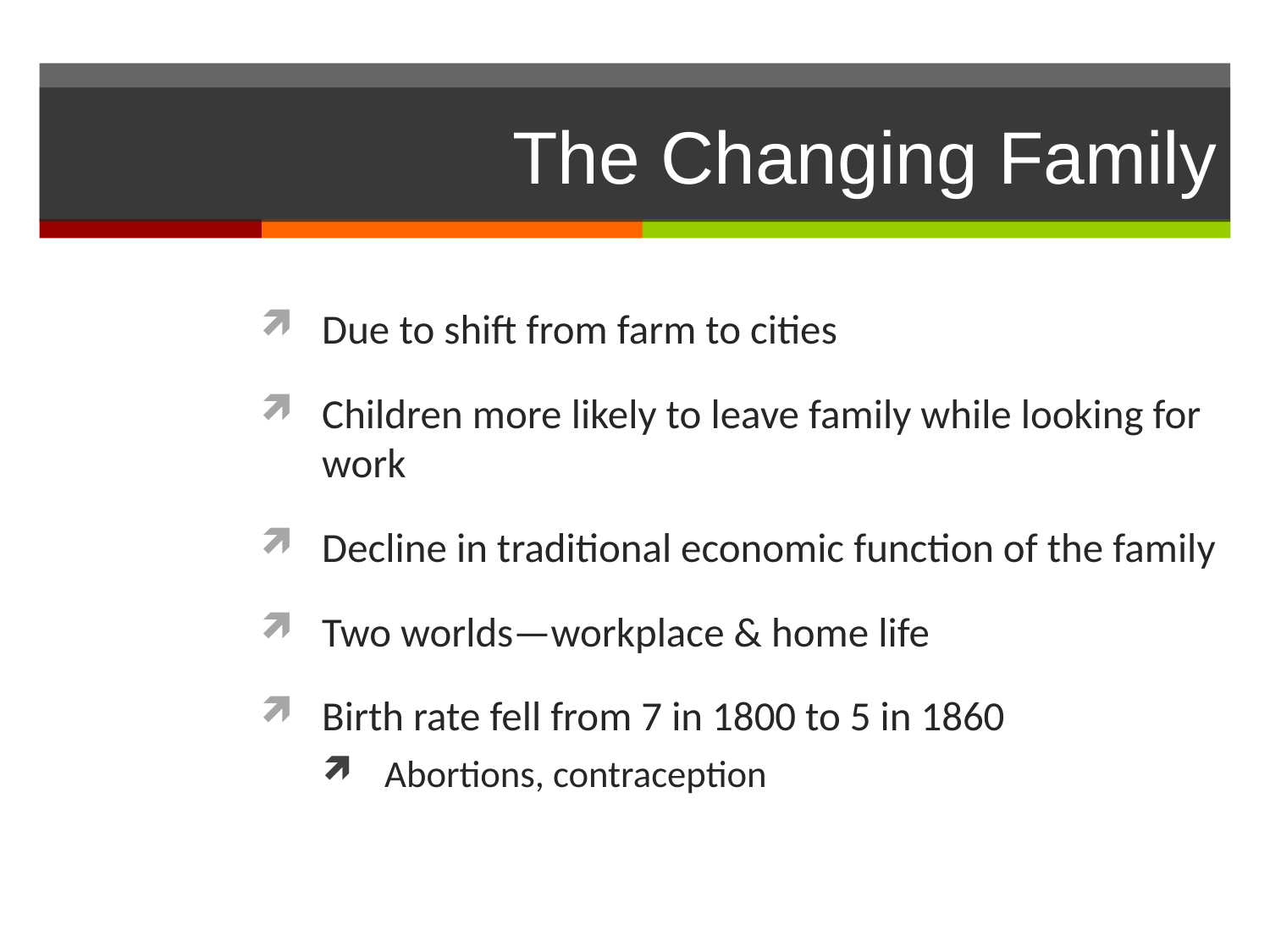

# The Changing Family
Due to shift from farm to cities
Children more likely to leave family while looking for work
Decline in traditional economic function of the family
Two worlds—workplace & home life
Birth rate fell from 7 in 1800 to 5 in 1860
Abortions, contraception